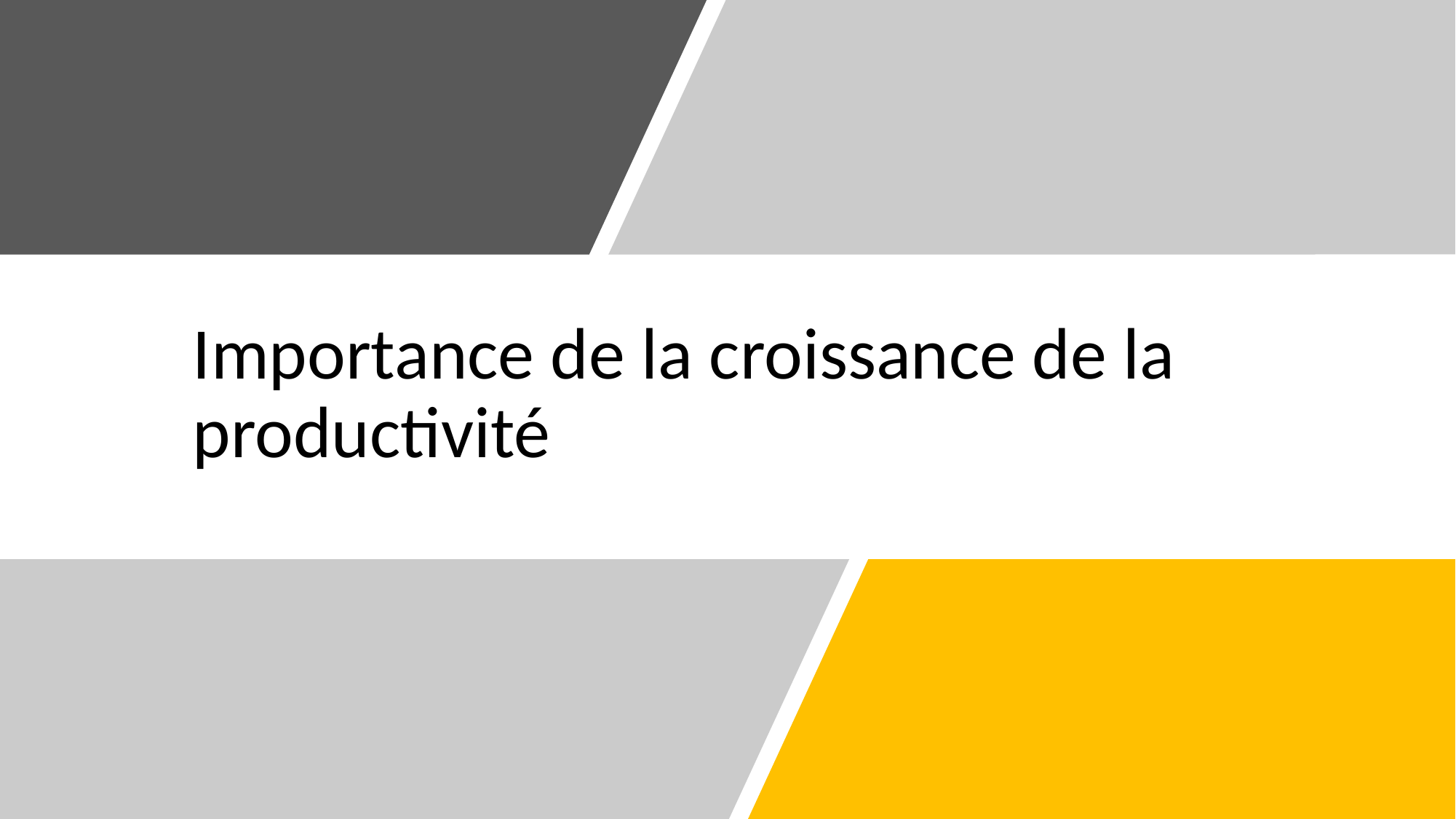

# Importance de la croissance de la productivité